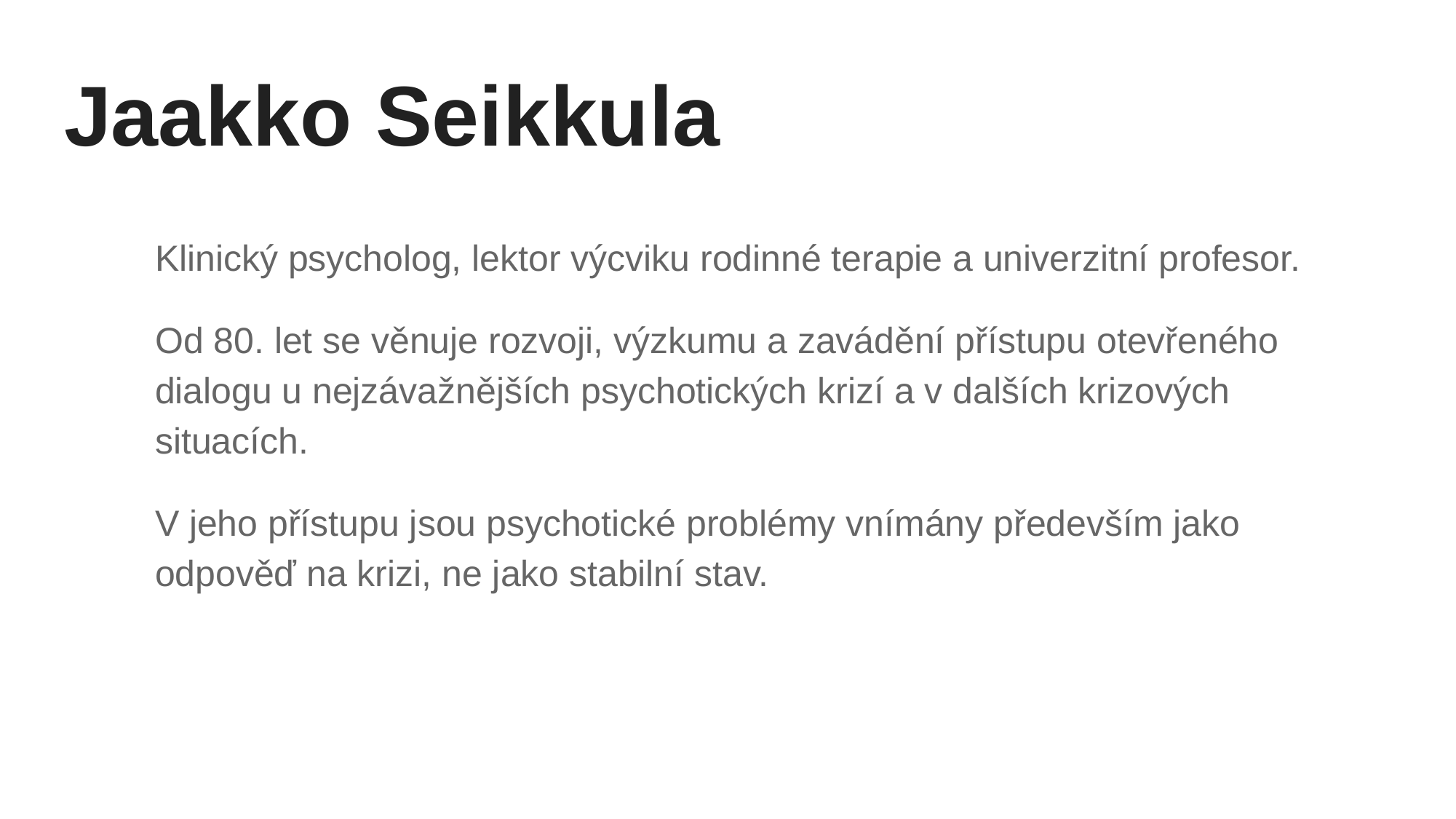

# Jaakko Seikkula
Klinický psycholog, lektor výcviku rodinné terapie a univerzitní profesor.
Od 80. let se věnuje rozvoji, výzkumu a zavádění přístupu otevřeného dialogu u nejzávažnějších psychotických krizí a v dalších krizových situacích.
V jeho přístupu jsou psychotické problémy vnímány především jako odpověď na krizi, ne jako stabilní stav.